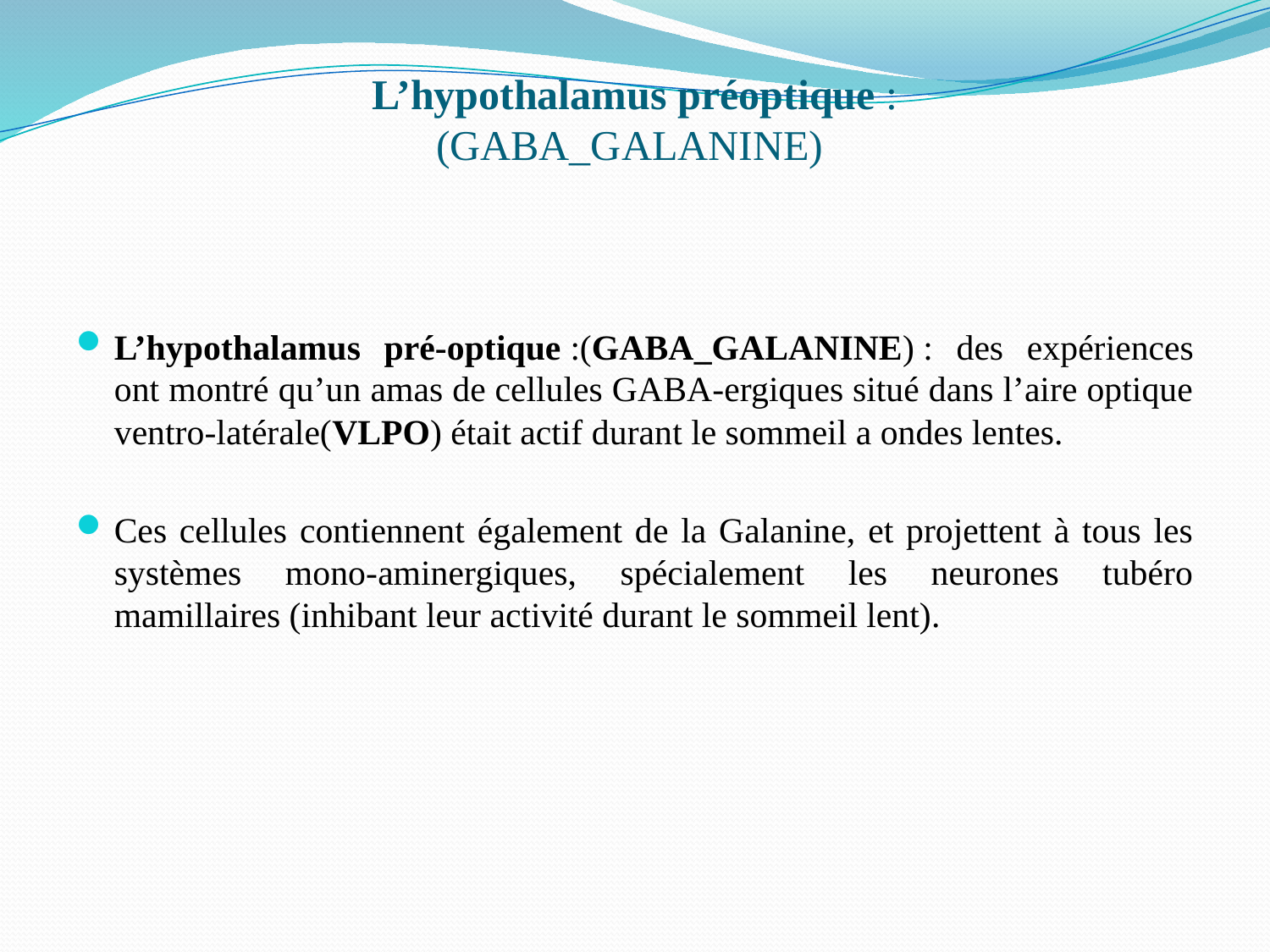

# L’hypothalamus préoptique : (GABA_GALANINE)

L’hypothalamus pré-optique :(GABA_GALANINE) : des expériences ont montré qu’un amas de cellules GABA-ergiques situé dans l’aire optique ventro-latérale(VLPO) était actif durant le sommeil a ondes lentes.

Ces cellules contiennent également de la Galanine, et projettent à tous les systèmes mono-aminergiques, spécialement les neurones tubéro mamillaires (inhibant leur activité durant le sommeil lent).